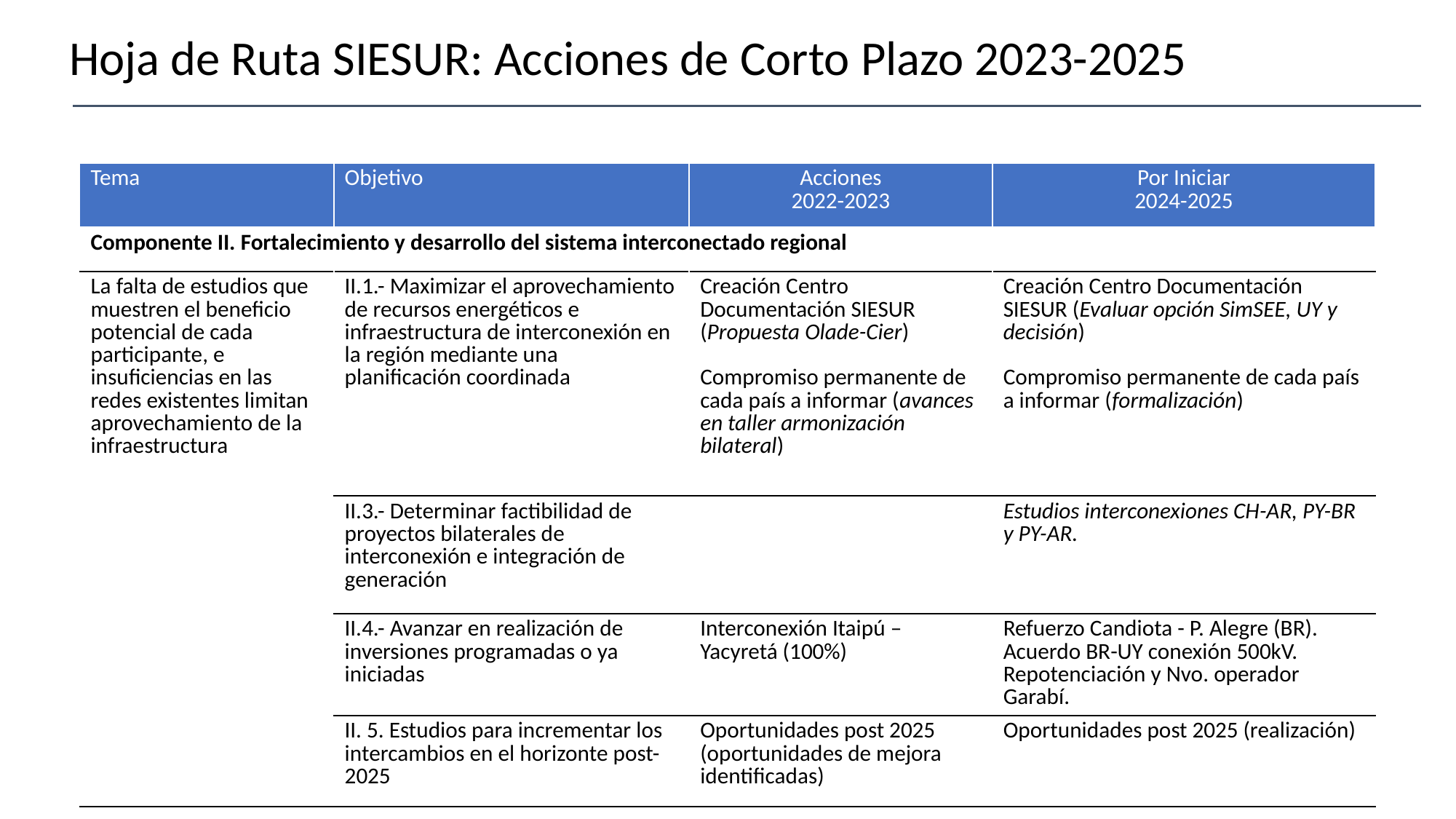

# Hoja de Ruta SIESUR: Acciones de Corto Plazo 2023-2025
| Tema | Objetivo | Acciones 2022-2023 | Por Iniciar 2024-2025 |
| --- | --- | --- | --- |
| Componente II. Fortalecimiento y desarrollo del sistema interconectado regional |  |  |  |
| La falta de estudios que muestren el beneficio potencial de cada participante, e insuficiencias en las redes existentes limitan aprovechamiento de la infraestructura | II.1.- Maximizar el aprovechamiento de recursos energéticos e infraestructura de interconexión en la región mediante una planificación coordinada | Creación Centro Documentación SIESUR (Propuesta Olade-Cier) Compromiso permanente de cada país a informar (avances en taller armonización bilateral) | Creación Centro Documentación SIESUR (Evaluar opción SimSEE, UY y decisión) Compromiso permanente de cada país a informar (formalización) |
|  | II.3.- Determinar factibilidad de proyectos bilaterales de interconexión e integración de generación |  | Estudios interconexiones CH-AR, PY-BR y PY-AR. |
|  | II.4.- Avanzar en realización de inversiones programadas o ya iniciadas | Interconexión Itaipú – Yacyretá (100%) | Refuerzo Candiota - P. Alegre (BR). Acuerdo BR-UY conexión 500kV. Repotenciación y Nvo. operador Garabí. |
|  | II. 5. Estudios para incrementar los intercambios en el horizonte post-2025 | Oportunidades post 2025 (oportunidades de mejora identificadas) | Oportunidades post 2025 (realización) |